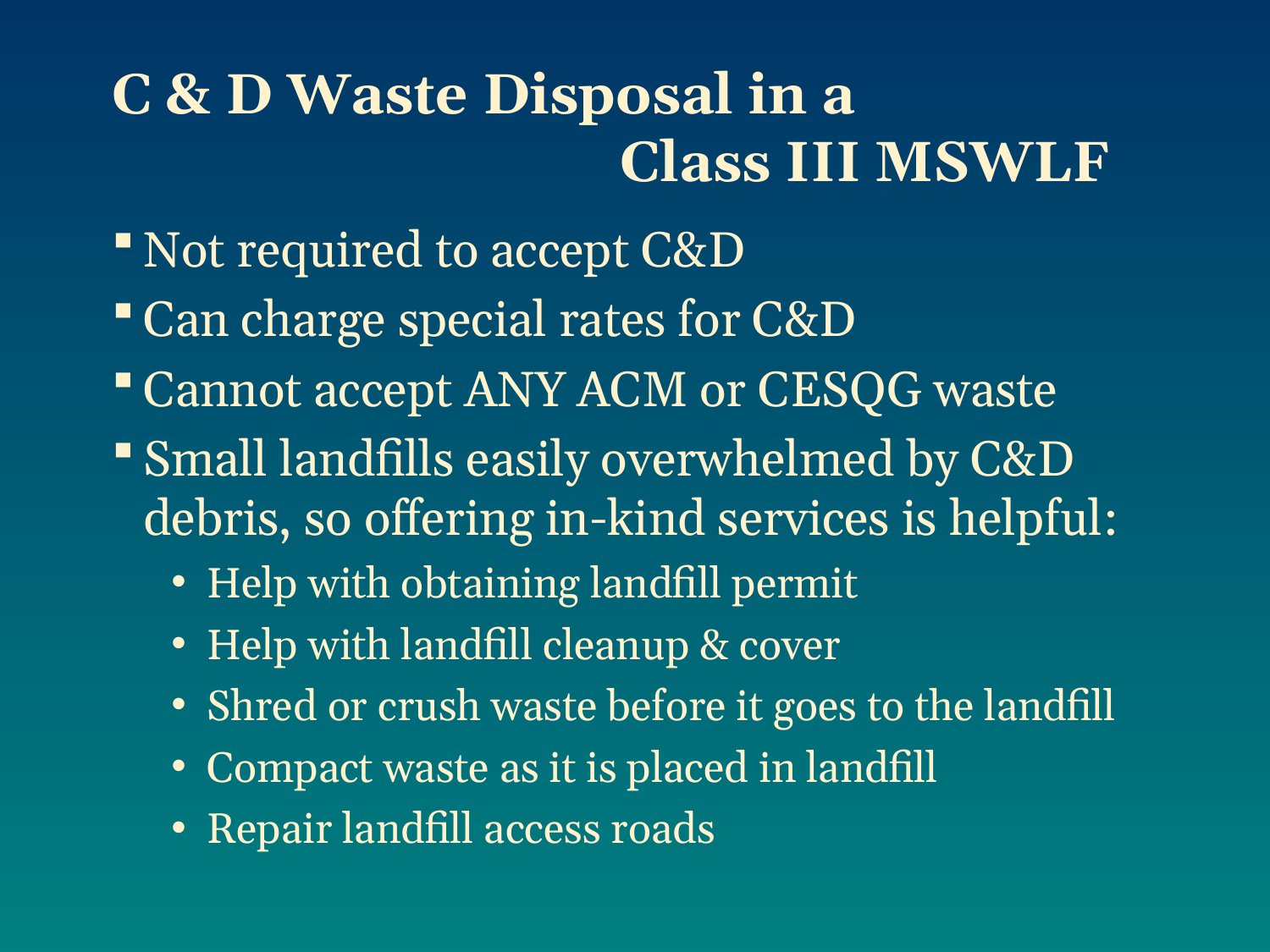

# C & D Waste Disposal in a Class III MSWLF
Not required to accept C&D
Can charge special rates for C&D
Cannot accept ANY ACM or CESQG waste
Small landfills easily overwhelmed by C&D debris, so offering in-kind services is helpful:
Help with obtaining landfill permit
Help with landfill cleanup & cover
Shred or crush waste before it goes to the landfill
Compact waste as it is placed in landfill
Repair landfill access roads